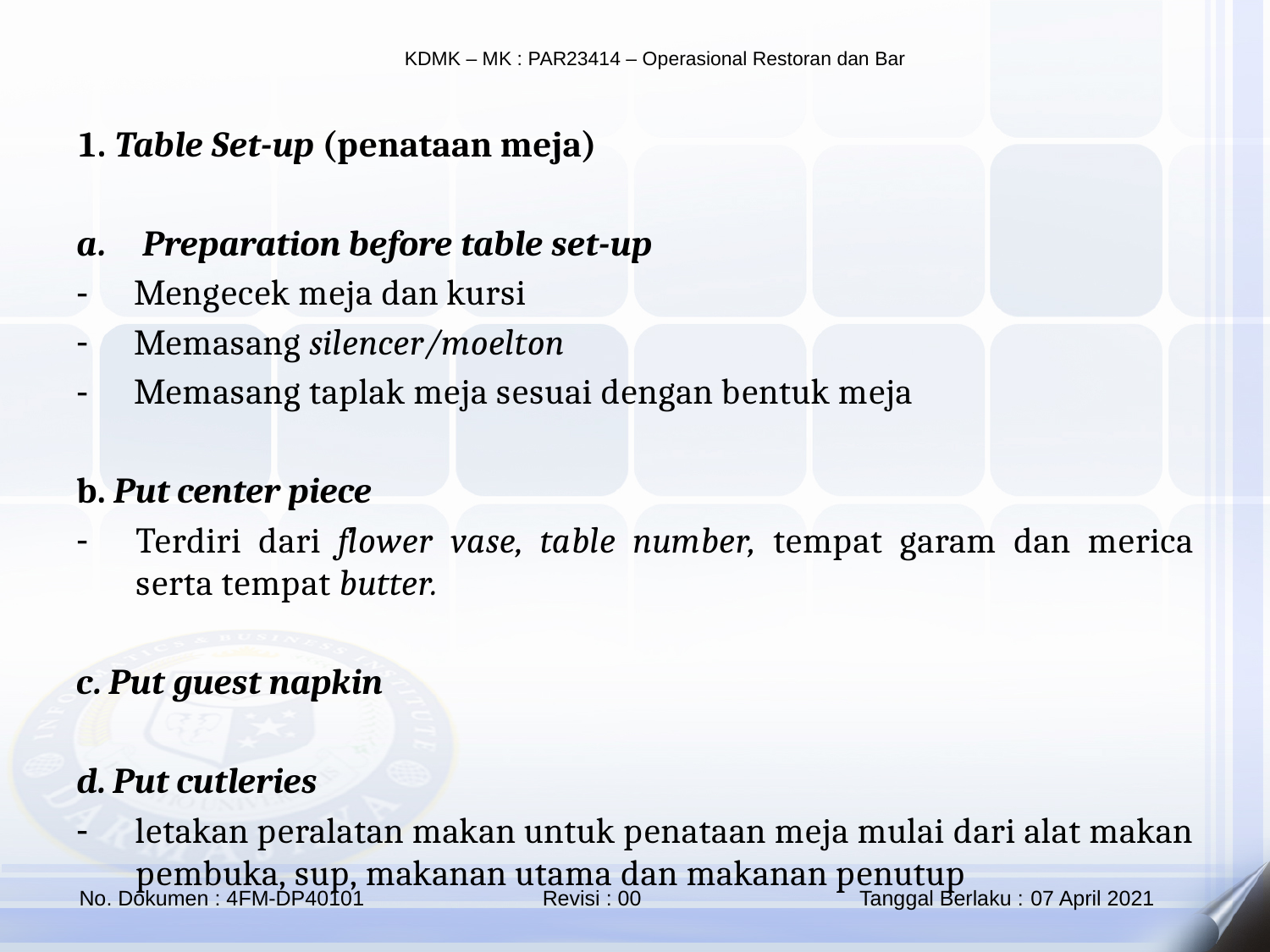

1. Table Set-up (penataan meja)

Preparation before table set-up
Mengecek meja dan kursi
Memasang silencer/moelton
Memasang taplak meja sesuai dengan bentuk meja

b. Put center piece
Terdiri dari flower vase, table number, tempat garam dan merica serta tempat butter.

c. Put guest napkin

d. Put cutleries
letakan peralatan makan untuk penataan meja mulai dari alat makan pembuka, sup, makanan utama dan makanan penutup